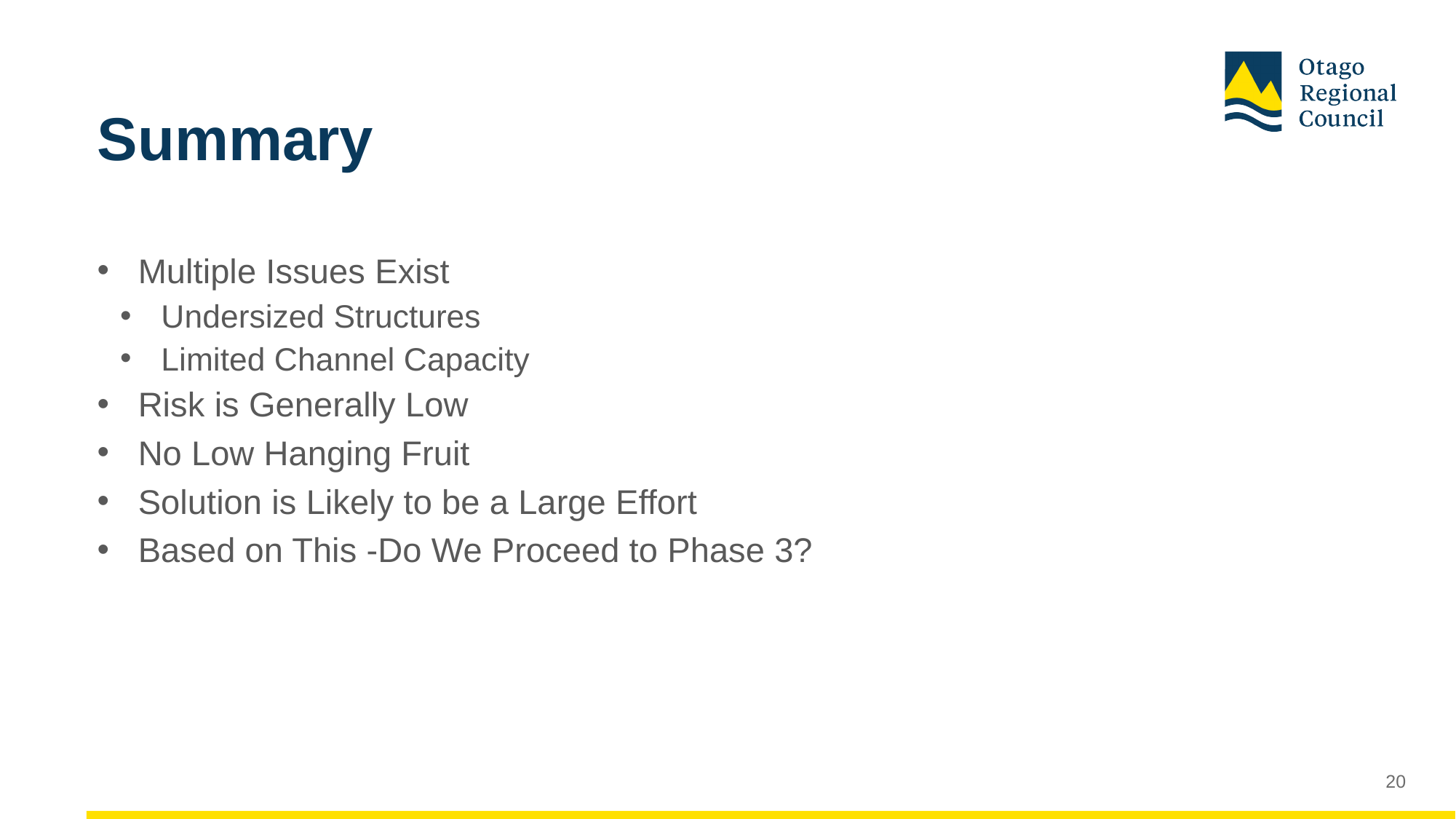

# Summary

Multiple Issues Exist
Undersized Structures
Limited Channel Capacity
Risk is Generally Low
No Low Hanging Fruit
Solution is Likely to be a Large Effort
Based on This -Do We Proceed to Phase 3?

20